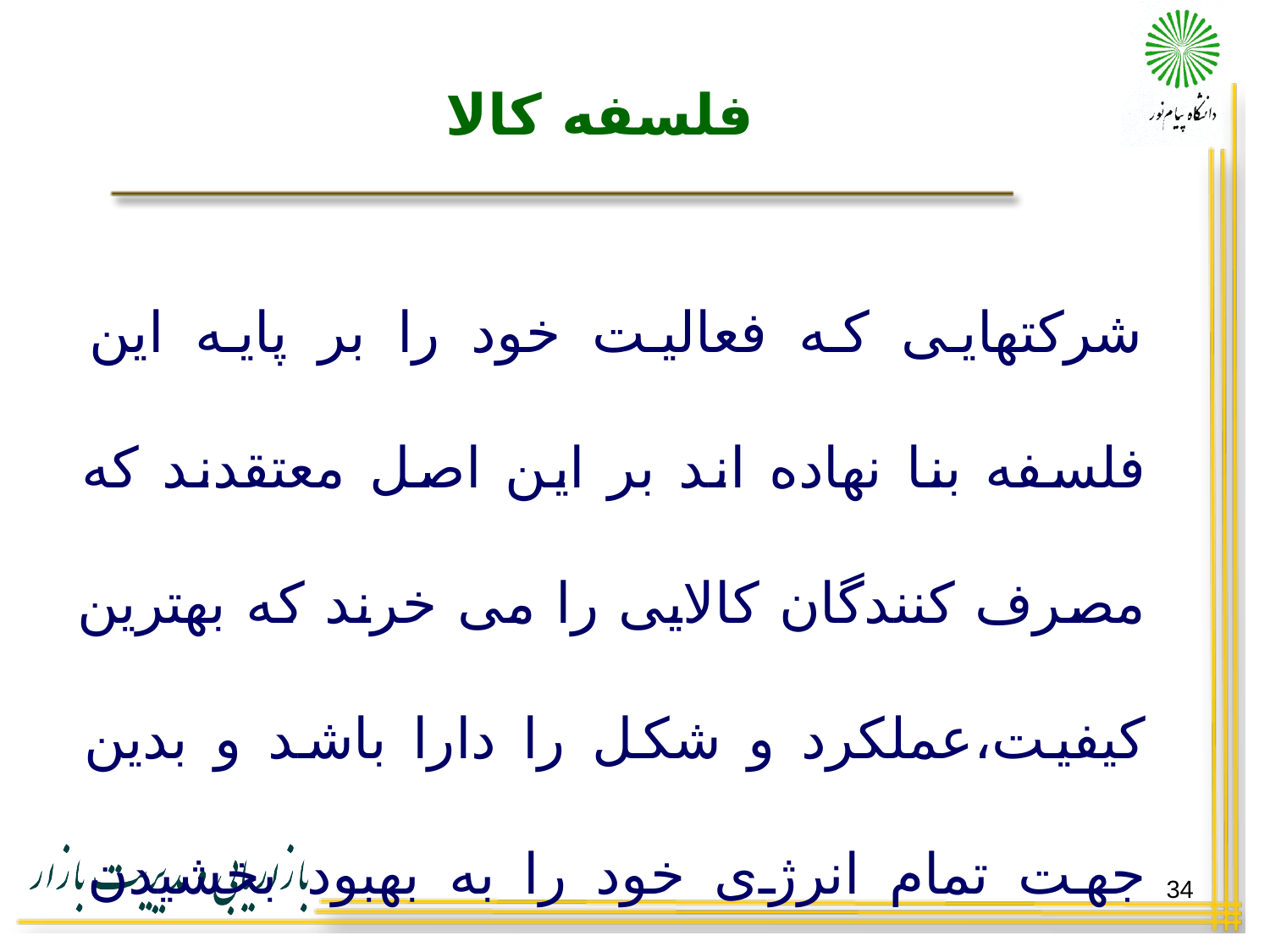

# فلسفه کالا
شرکتهایی که فعالیت خود را بر پایه این فلسفه بنا نهاده اند بر این اصل معتقدند که مصرف کنندگان کالایی را می خرند که بهترین کیفیت،عملکرد و شکل را دارا باشد و بدین جهت تمام انرژی خود را به بهبود بخشیدن دایمی کالا اختصاص می دهند.
34